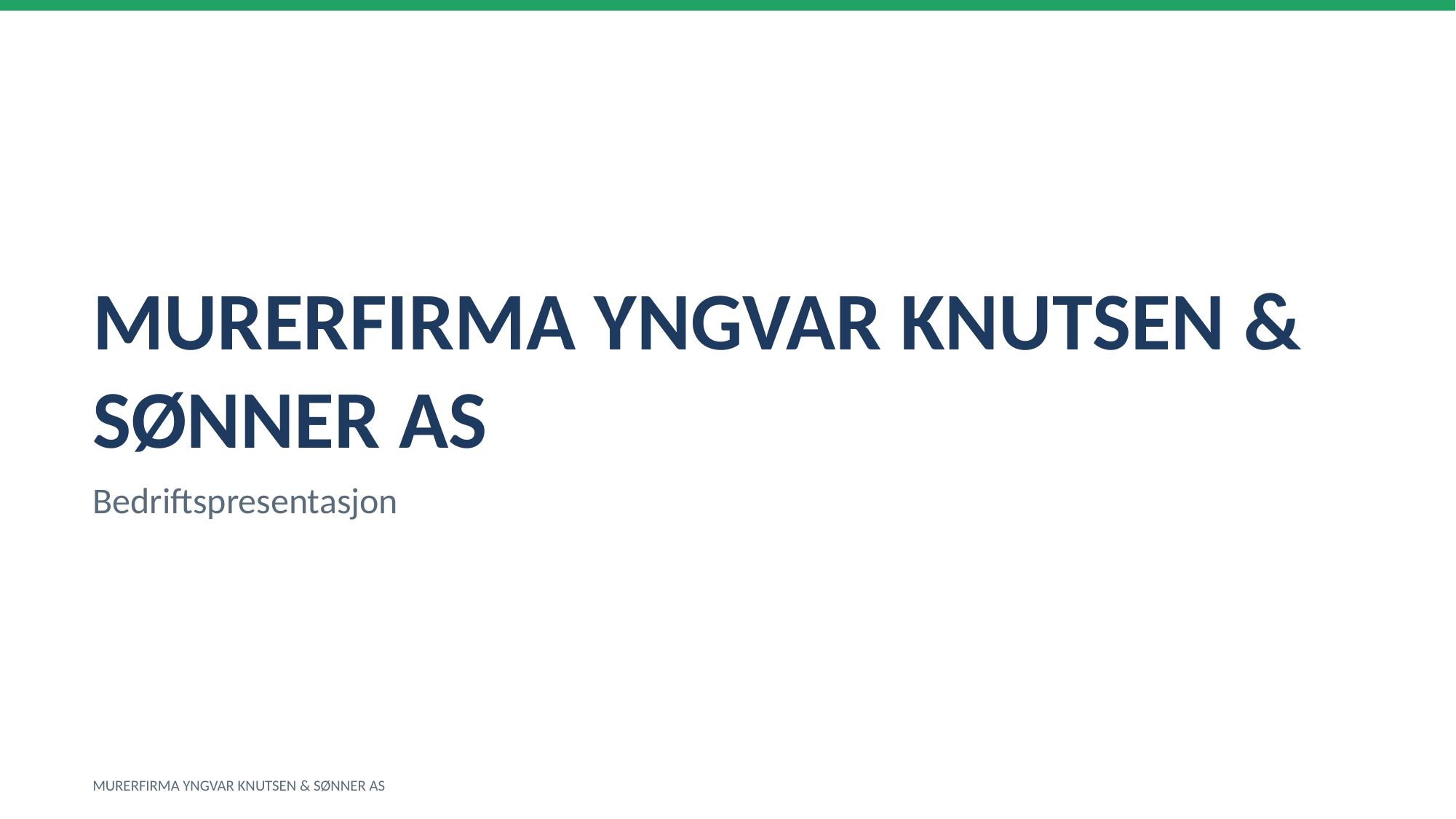

MURERFIRMA YNGVAR KNUTSEN & SØNNER AS
Bedriftspresentasjon
MURERFIRMA YNGVAR KNUTSEN & SØNNER AS